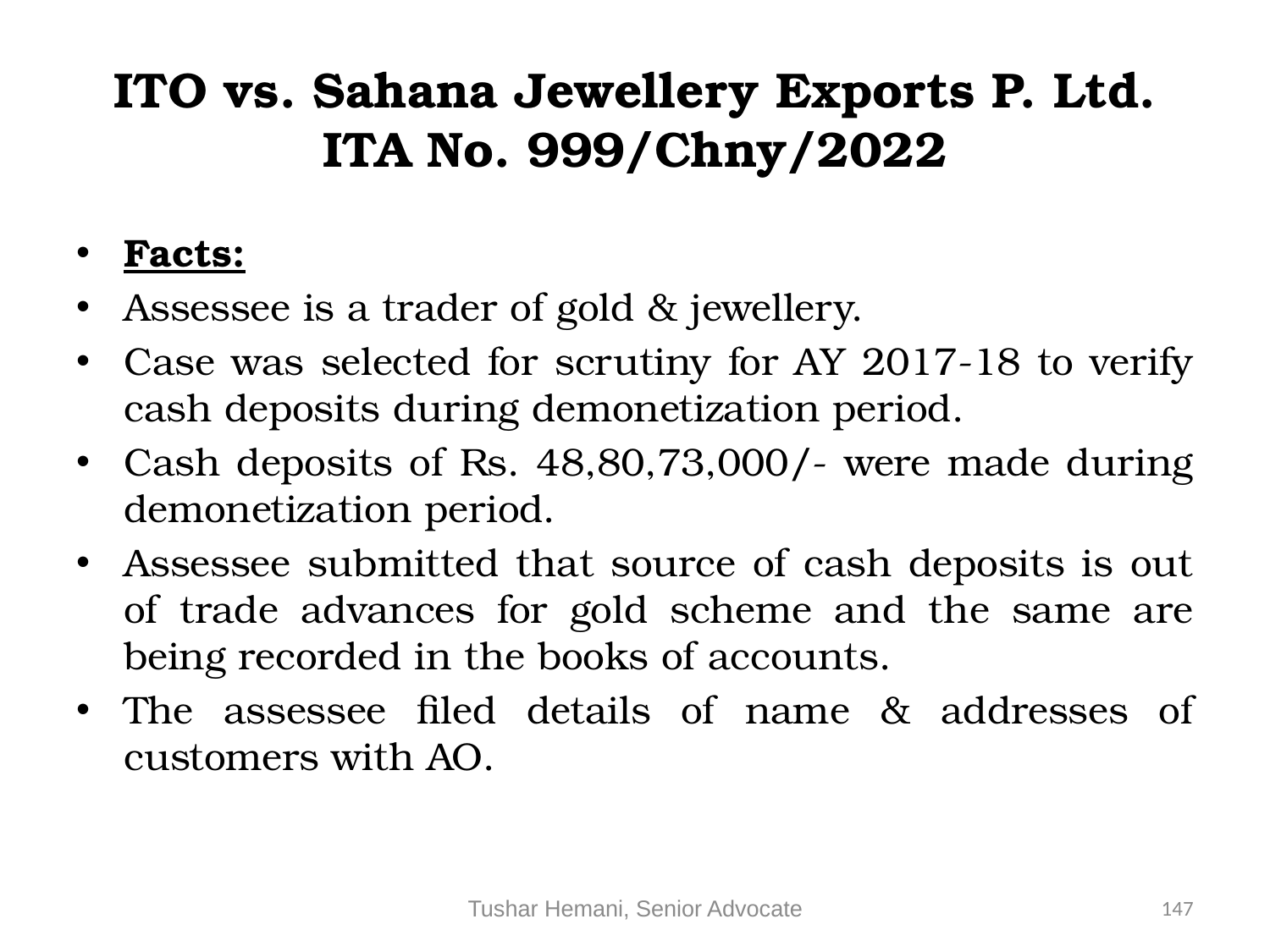

# ITO vs. Sahana Jewellery Exports P. Ltd. ITA No. 999/Chny/2022
Facts:
Assessee is a trader of gold & jewellery.
Case was selected for scrutiny for AY 2017-18 to verify cash deposits during demonetization period.
Cash deposits of Rs. 48,80,73,000/- were made during demonetization period.
Assessee submitted that source of cash deposits is out of trade advances for gold scheme and the same are being recorded in the books of accounts.
The assessee filed details of name & addresses of customers with AO.

Tushar Hemani, Senior Advocate
147